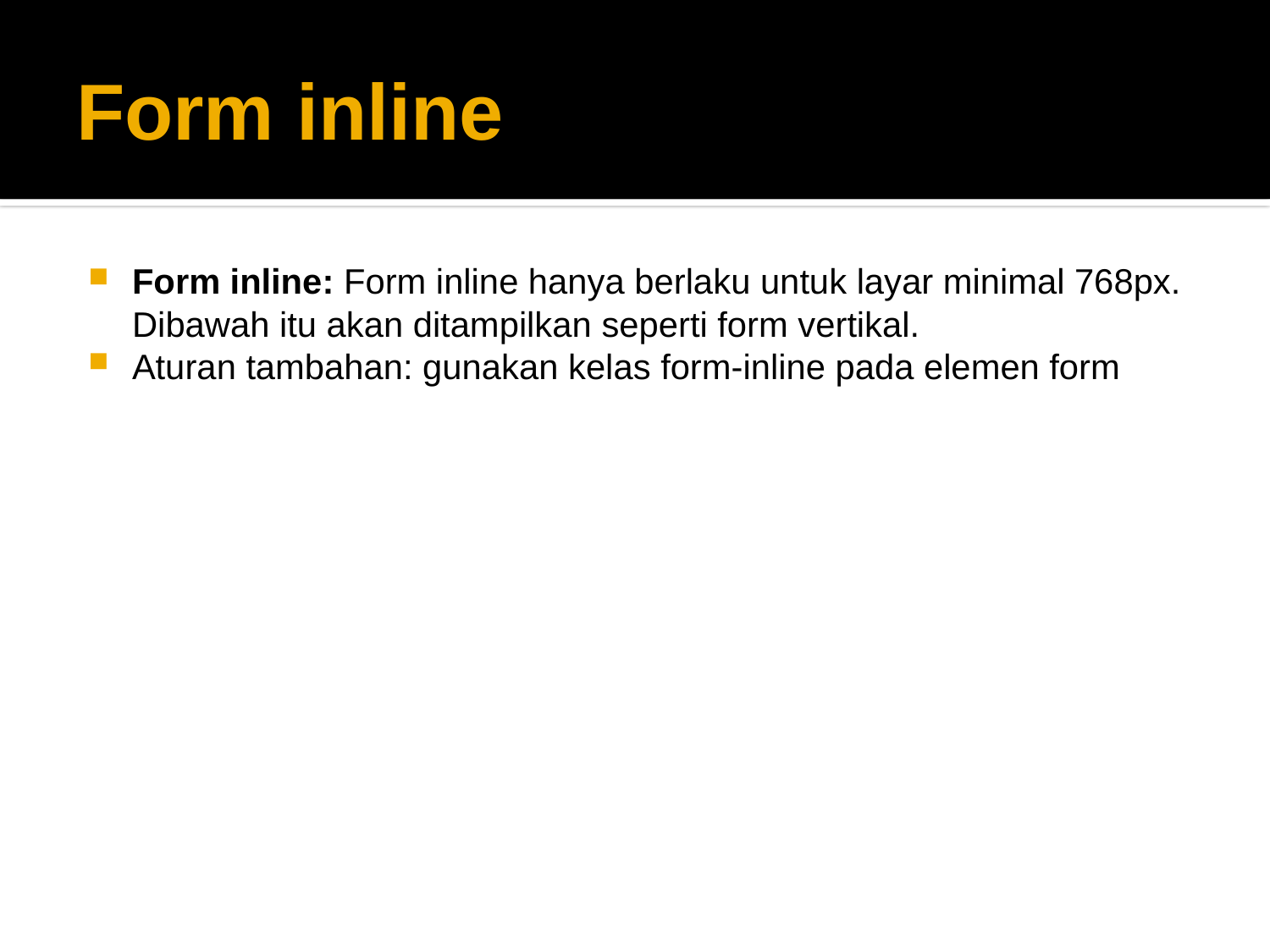

# Form inline
Form inline: Form inline hanya berlaku untuk layar minimal 768px. Dibawah itu akan ditampilkan seperti form vertikal.
Aturan tambahan: gunakan kelas form-inline pada elemen form